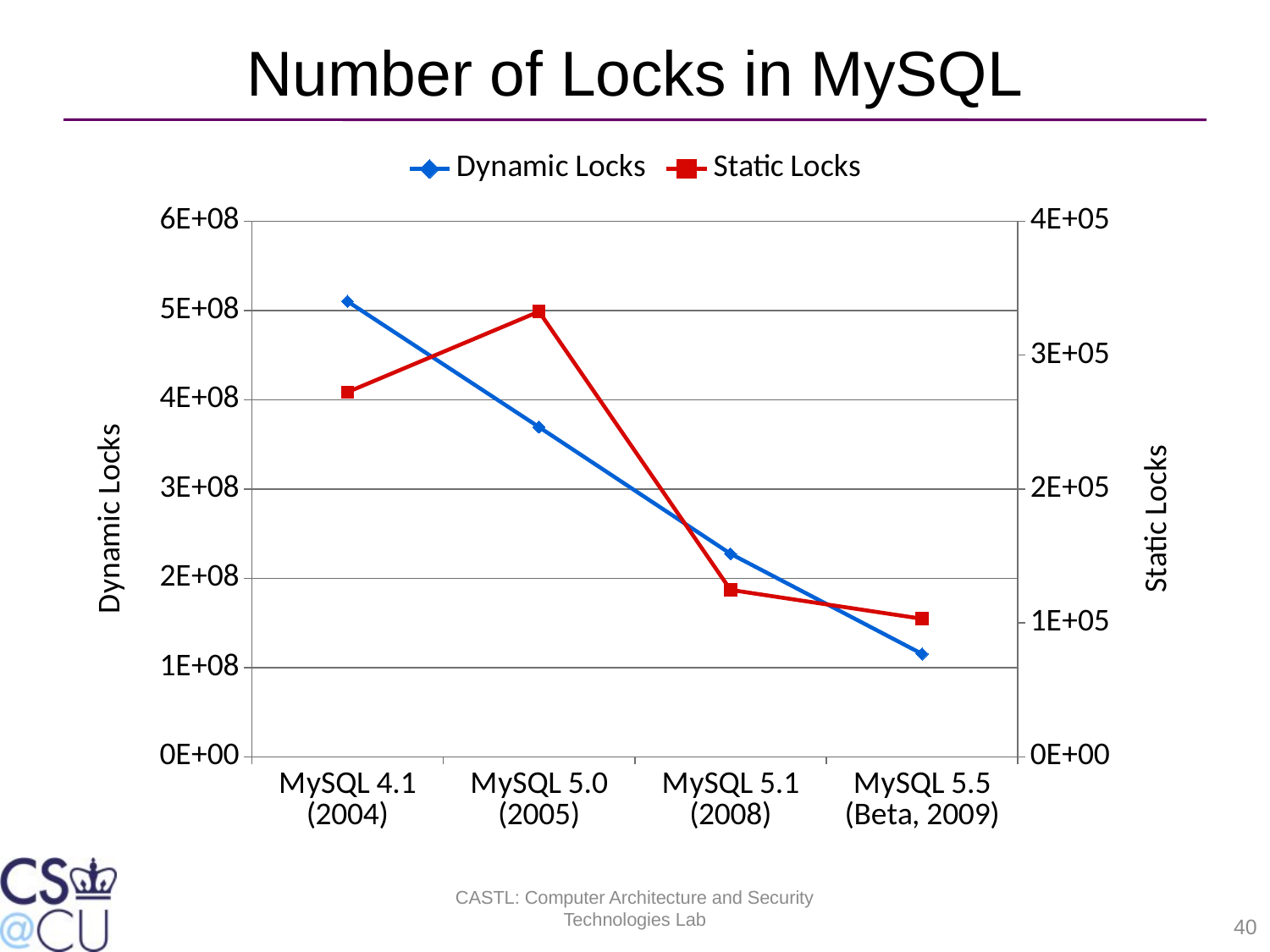

# Number of Locks in MySQL

### Chart

| Category | Dynamic Locks | Static Locks |
|---|---|---|
| MySQL 4.1 (2004) | 510317342.0 | 272401.0 |
| MySQL 5.0 (2005) | 369465802.0 | 332564.0 |
| MySQL 5.1 (2008) | 227516626.0 | 124678.0 |
| MySQL 5.5 (Beta, 2009) | 115364682.0 | 103137.0 |
CASTL: Computer Architecture and Security Technologies Lab
40